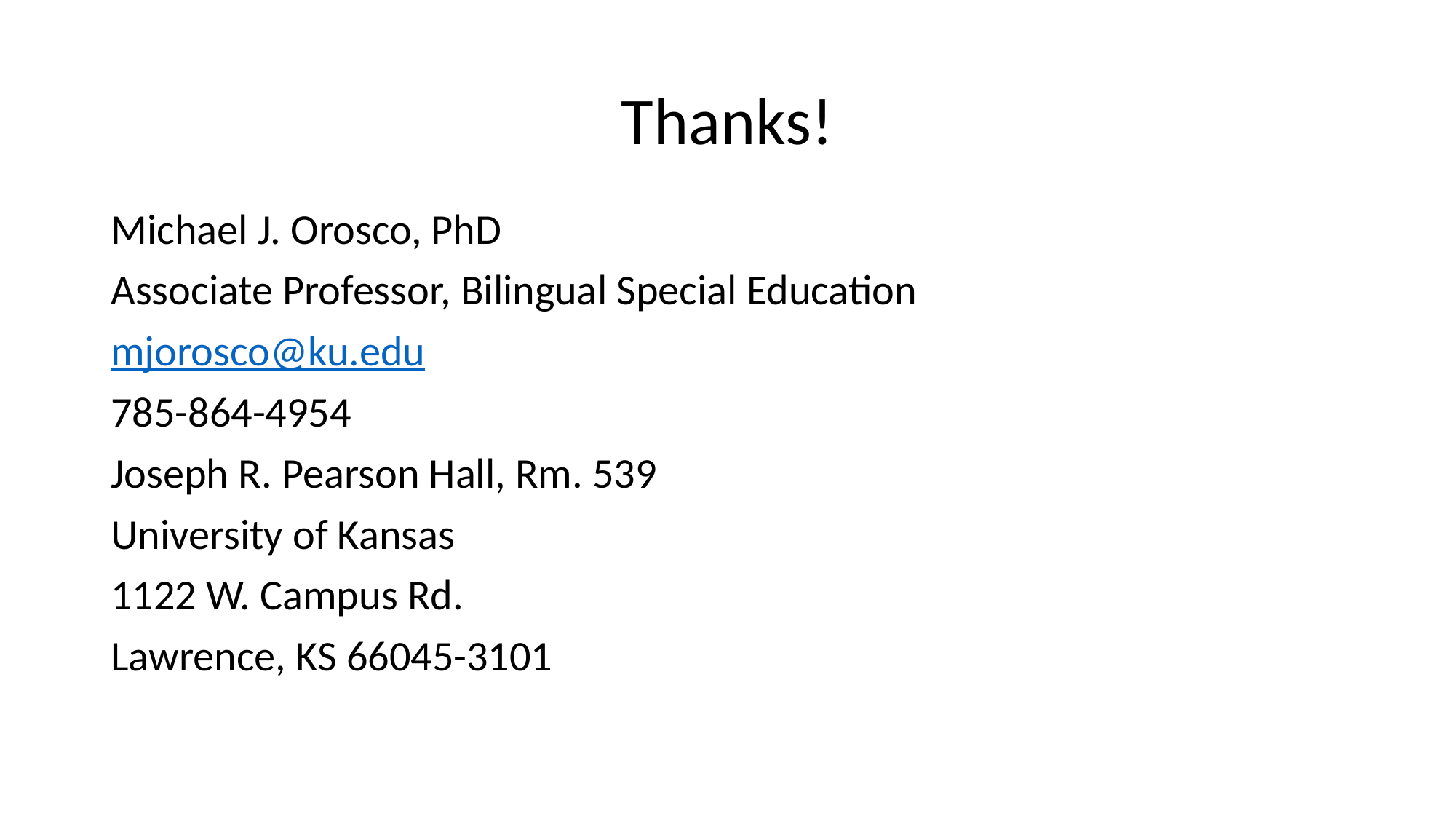

# Thanks!
Michael J. Orosco, PhD
Associate Professor, Bilingual Special Education
mjorosco@ku.edu
785-864-4954
Joseph R. Pearson Hall, Rm. 539
University of Kansas
1122 W. Campus Rd.
Lawrence, KS 66045-3101